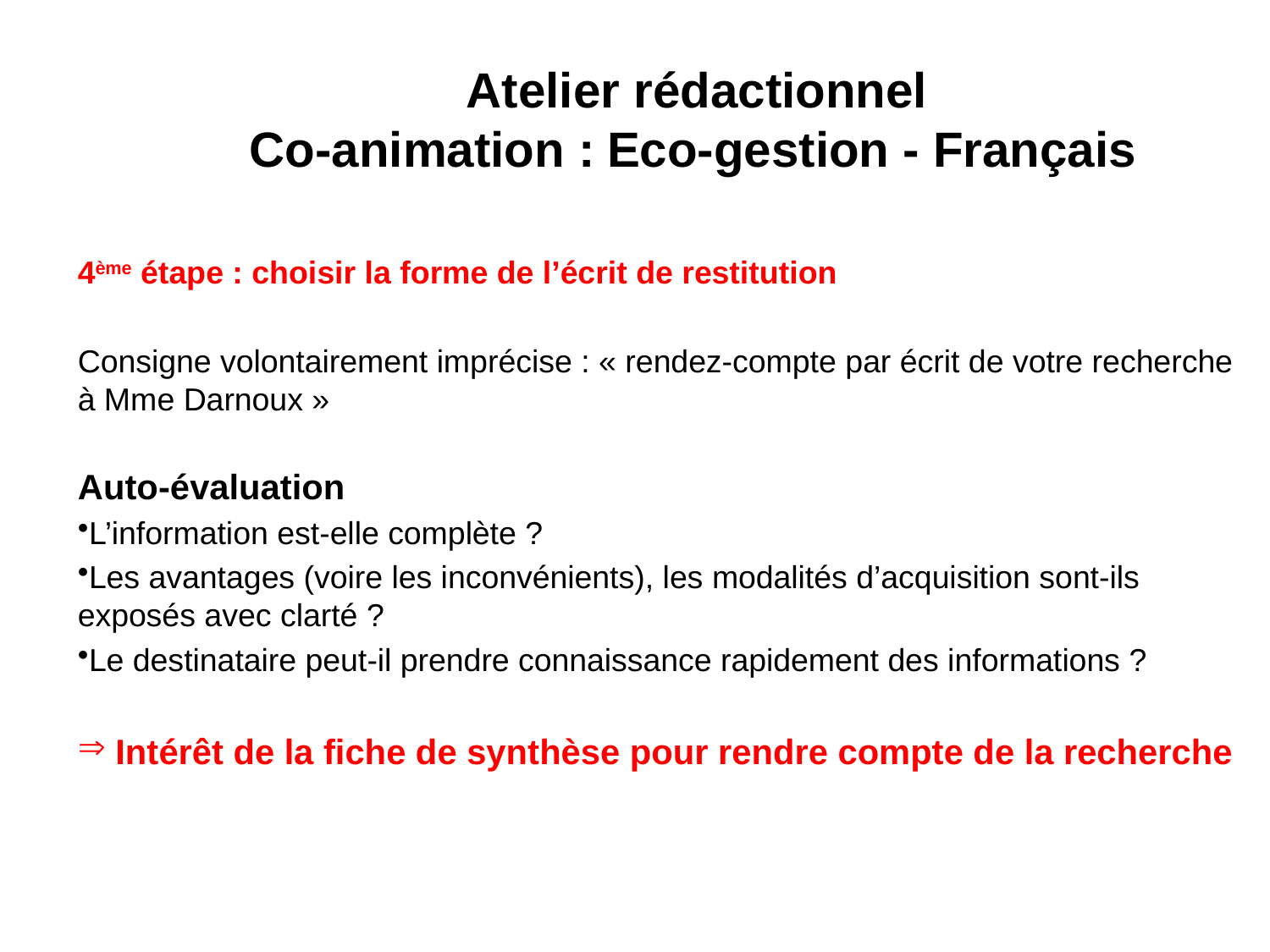

# Atelier rédactionnel Co-animation : Eco-gestion - Français
4ème étape : choisir la forme de l’écrit de restitution

Consigne volontairement imprécise : « rendez-compte par écrit de votre recherche à Mme Darnoux »

Auto-évaluation
L’information est-elle complète ?
Les avantages (voire les inconvénients), les modalités d’acquisition sont-ils exposés avec clarté ?
Le destinataire peut-il prendre connaissance rapidement des informations ?

 Intérêt de la fiche de synthèse pour rendre compte de la recherche